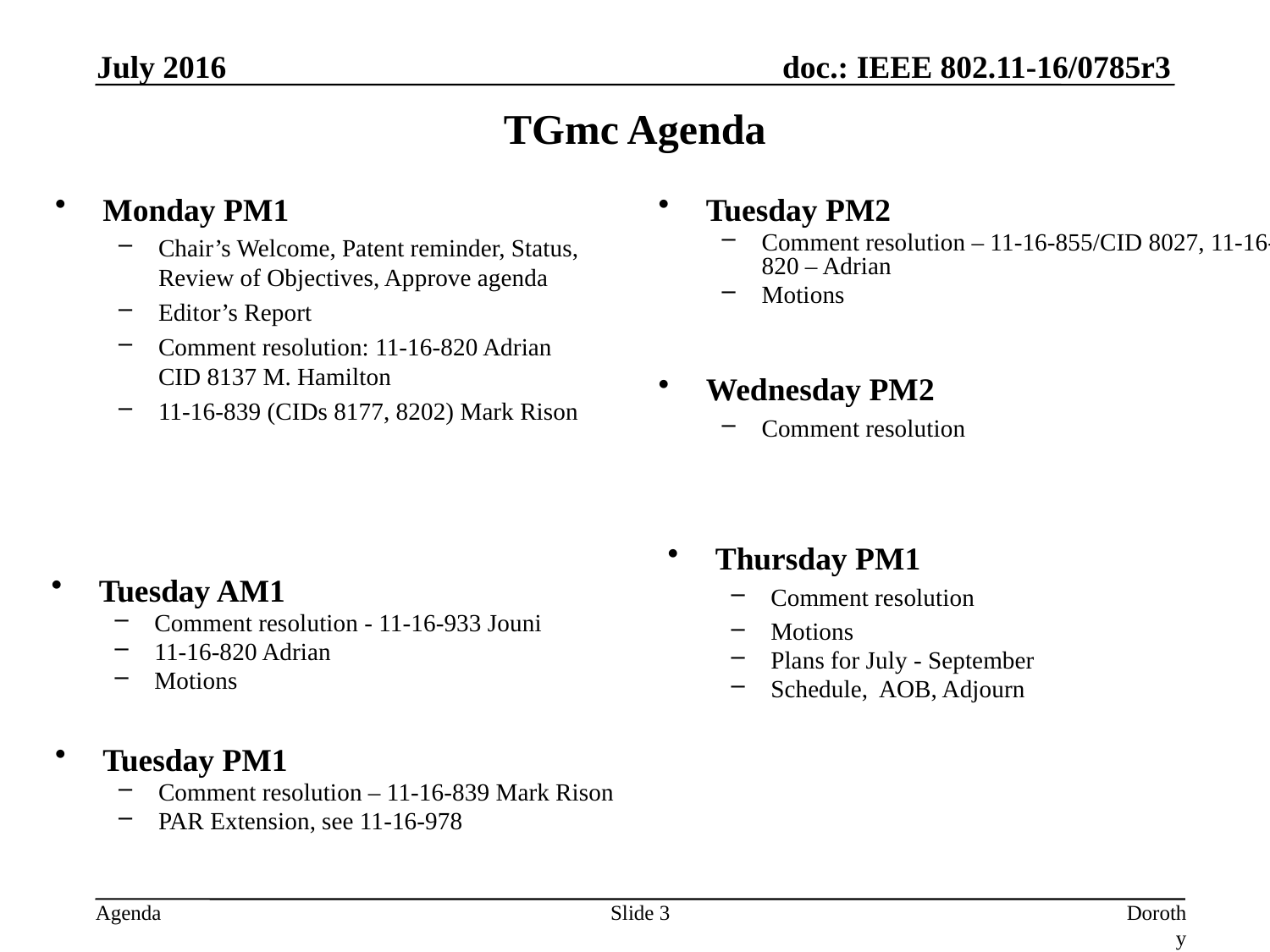

July 2016
# TGmc Agenda
Monday PM1
Chair’s Welcome, Patent reminder, Status, Review of Objectives, Approve agenda
Editor’s Report
Comment resolution: 11-16-820 Adrian CID 8137 M. Hamilton
11-16-839 (CIDs 8177, 8202) Mark Rison
Tuesday PM2
Comment resolution – 11-16-855/CID 8027, 11-16-820 – Adrian
Motions
Wednesday PM2
Comment resolution

Thursday PM1
Comment resolution
Motions
Plans for July - September
Schedule,  AOB, Adjourn

Tuesday AM1
Comment resolution - 11-16-933 Jouni
11-16-820 Adrian
Motions
Tuesday PM1
Comment resolution – 11-16-839 Mark Rison
PAR Extension, see 11-16-978
Slide 3
Dorothy Stanley, HP Enterprise